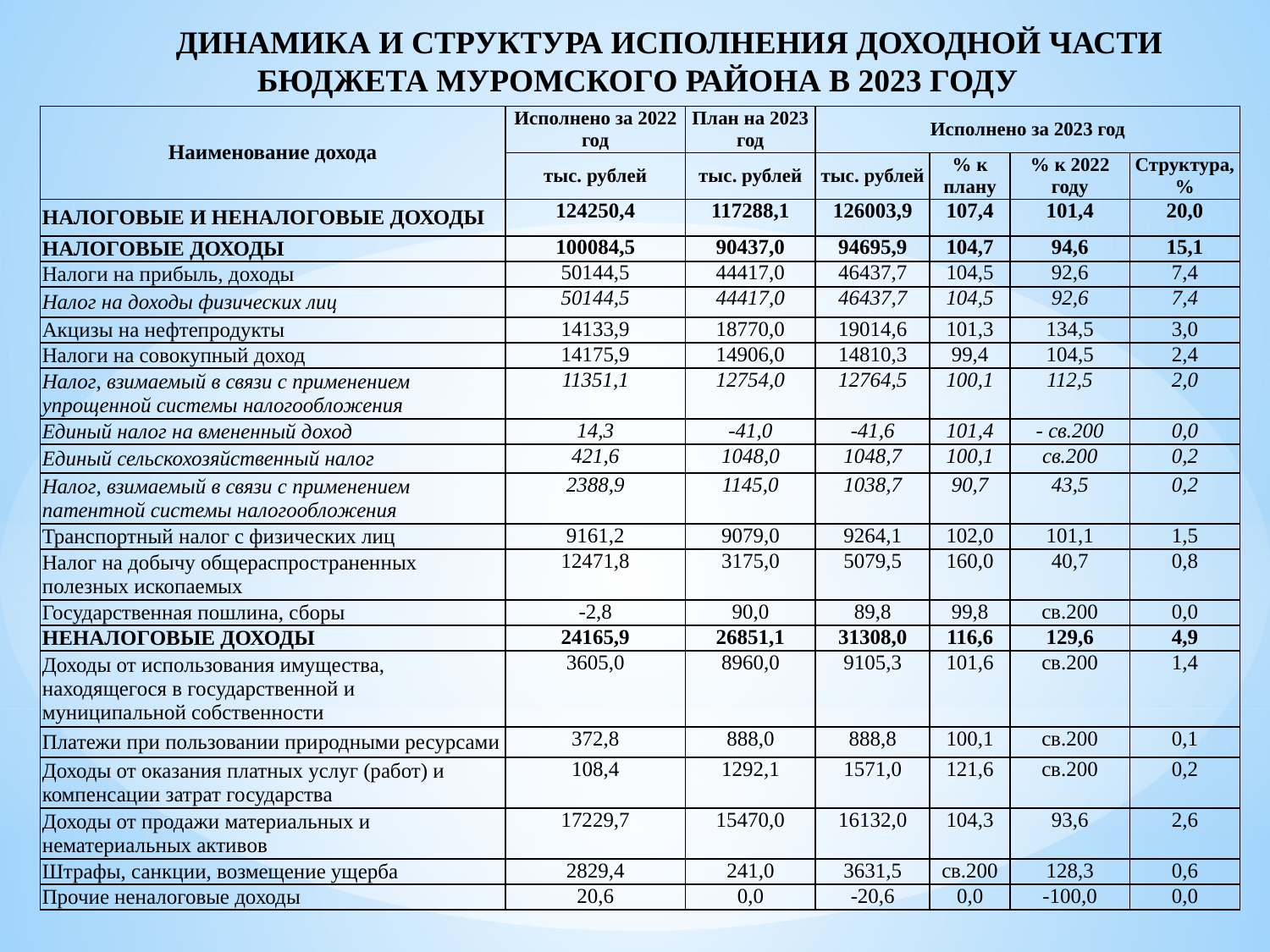

ДИНАМИКА И СТРУКТУРА ИСПОЛНЕНИЯ ДОХОДНОЙ ЧАСТИ БЮДЖЕТА МУРОМСКОГО РАЙОНА В 2023 ГОДУ
| Наименование дохода | Исполнено за 2022 год | План на 2023 год | Исполнено за 2023 год |  |  |  |
| --- | --- | --- | --- | --- | --- | --- |
|  | тыс. рублей | тыс. рублей | тыс. рублей | % к плану | % к 2022 году | Структура, % |
| НАЛОГОВЫЕ И НЕНАЛОГОВЫЕ ДОХОДЫ | 124250,4 | 117288,1 | 126003,9 | 107,4 | 101,4 | 20,0 |
| НАЛОГОВЫЕ ДОХОДЫ | 100084,5 | 90437,0 | 94695,9 | 104,7 | 94,6 | 15,1 |
| Налоги на прибыль, доходы | 50144,5 | 44417,0 | 46437,7 | 104,5 | 92,6 | 7,4 |
| Налог на доходы физических лиц | 50144,5 | 44417,0 | 46437,7 | 104,5 | 92,6 | 7,4 |
| Акцизы на нефтепродукты | 14133,9 | 18770,0 | 19014,6 | 101,3 | 134,5 | 3,0 |
| Налоги на совокупный доход | 14175,9 | 14906,0 | 14810,3 | 99,4 | 104,5 | 2,4 |
| Налог, взимаемый в связи с применением упрощенной системы налогообложения | 11351,1 | 12754,0 | 12764,5 | 100,1 | 112,5 | 2,0 |
| Единый налог на вмененный доход | 14,3 | -41,0 | -41,6 | 101,4 | - св.200 | 0,0 |
| Единый сельскохозяйственный налог | 421,6 | 1048,0 | 1048,7 | 100,1 | св.200 | 0,2 |
| Налог, взимаемый в связи с применением патентной системы налогообложения | 2388,9 | 1145,0 | 1038,7 | 90,7 | 43,5 | 0,2 |
| Транспортный налог с физических лиц | 9161,2 | 9079,0 | 9264,1 | 102,0 | 101,1 | 1,5 |
| Налог на добычу общераспространенных полезных ископаемых | 12471,8 | 3175,0 | 5079,5 | 160,0 | 40,7 | 0,8 |
| Государственная пошлина, сборы | -2,8 | 90,0 | 89,8 | 99,8 | св.200 | 0,0 |
| НЕНАЛОГОВЫЕ ДОХОДЫ | 24165,9 | 26851,1 | 31308,0 | 116,6 | 129,6 | 4,9 |
| Доходы от использования имущества, находящегося в государственной и муниципальной собственности | 3605,0 | 8960,0 | 9105,3 | 101,6 | св.200 | 1,4 |
| Платежи при пользовании природными ресурсами | 372,8 | 888,0 | 888,8 | 100,1 | св.200 | 0,1 |
| Доходы от оказания платных услуг (работ) и компенсации затрат государства | 108,4 | 1292,1 | 1571,0 | 121,6 | св.200 | 0,2 |
| Доходы от продажи материальных и нематериальных активов | 17229,7 | 15470,0 | 16132,0 | 104,3 | 93,6 | 2,6 |
| Штрафы, санкции, возмещение ущерба | 2829,4 | 241,0 | 3631,5 | св.200 | 128,3 | 0,6 |
| Прочие неналоговые доходы | 20,6 | 0,0 | -20,6 | 0,0 | -100,0 | 0,0 |